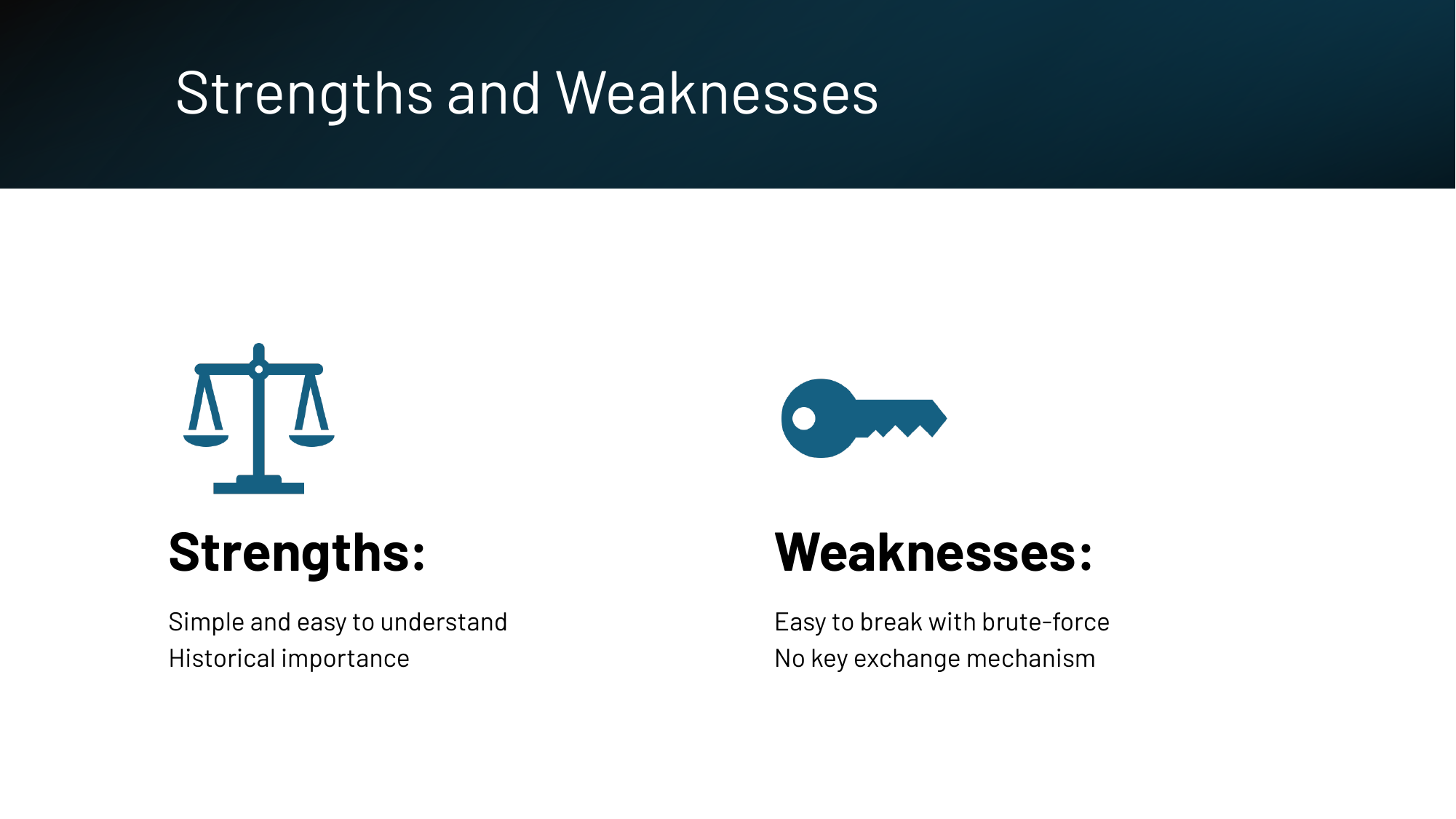

# Strengths and Weaknesses
Strengths:
Simple and easy to understand
Historical importance
Weaknesses:
Easy to break with brute-force
No key exchange mechanism